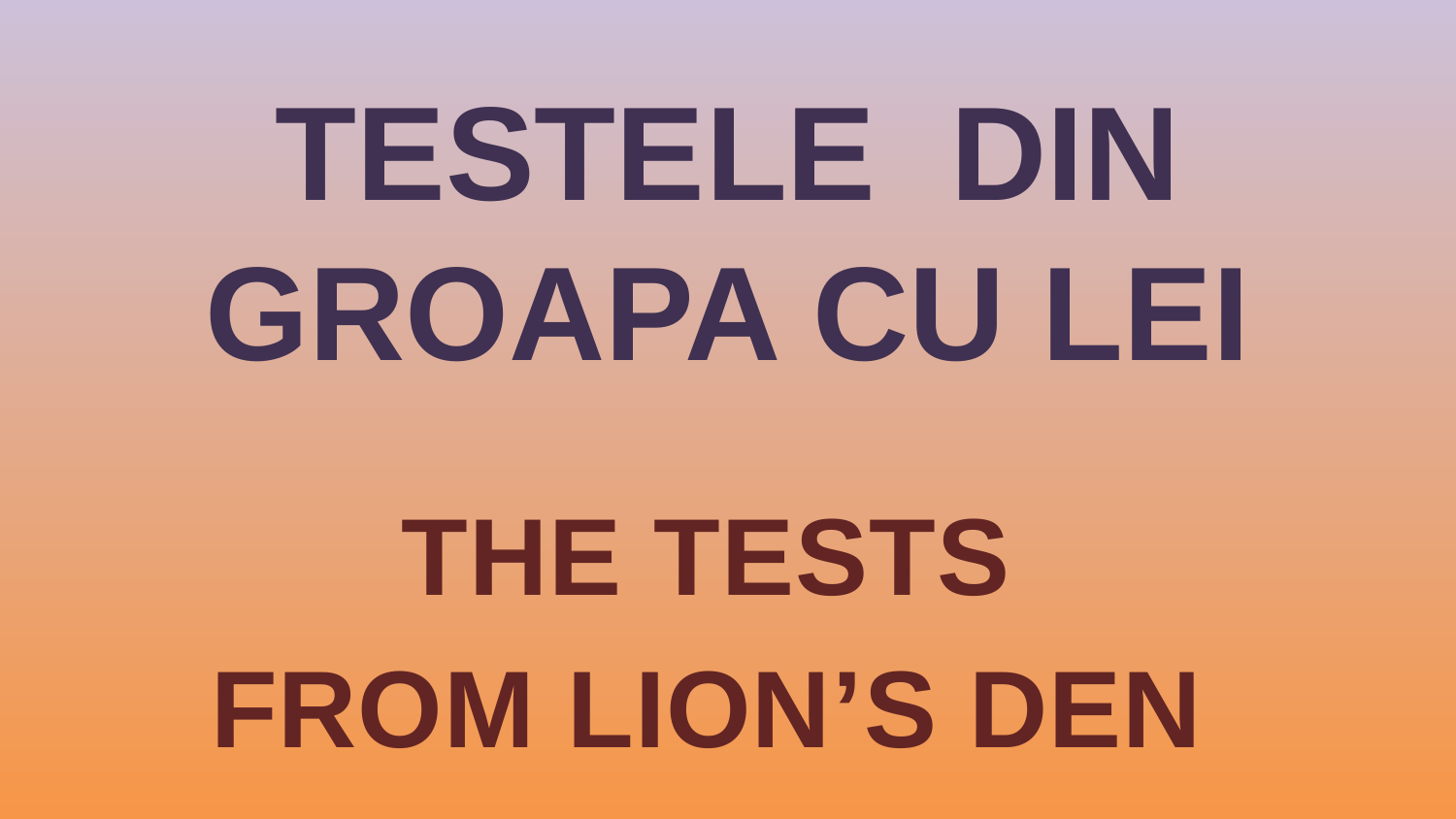

# TESTELE  DIN GROAPA CU LEI
THE TESTS
FROM LION’S DEN